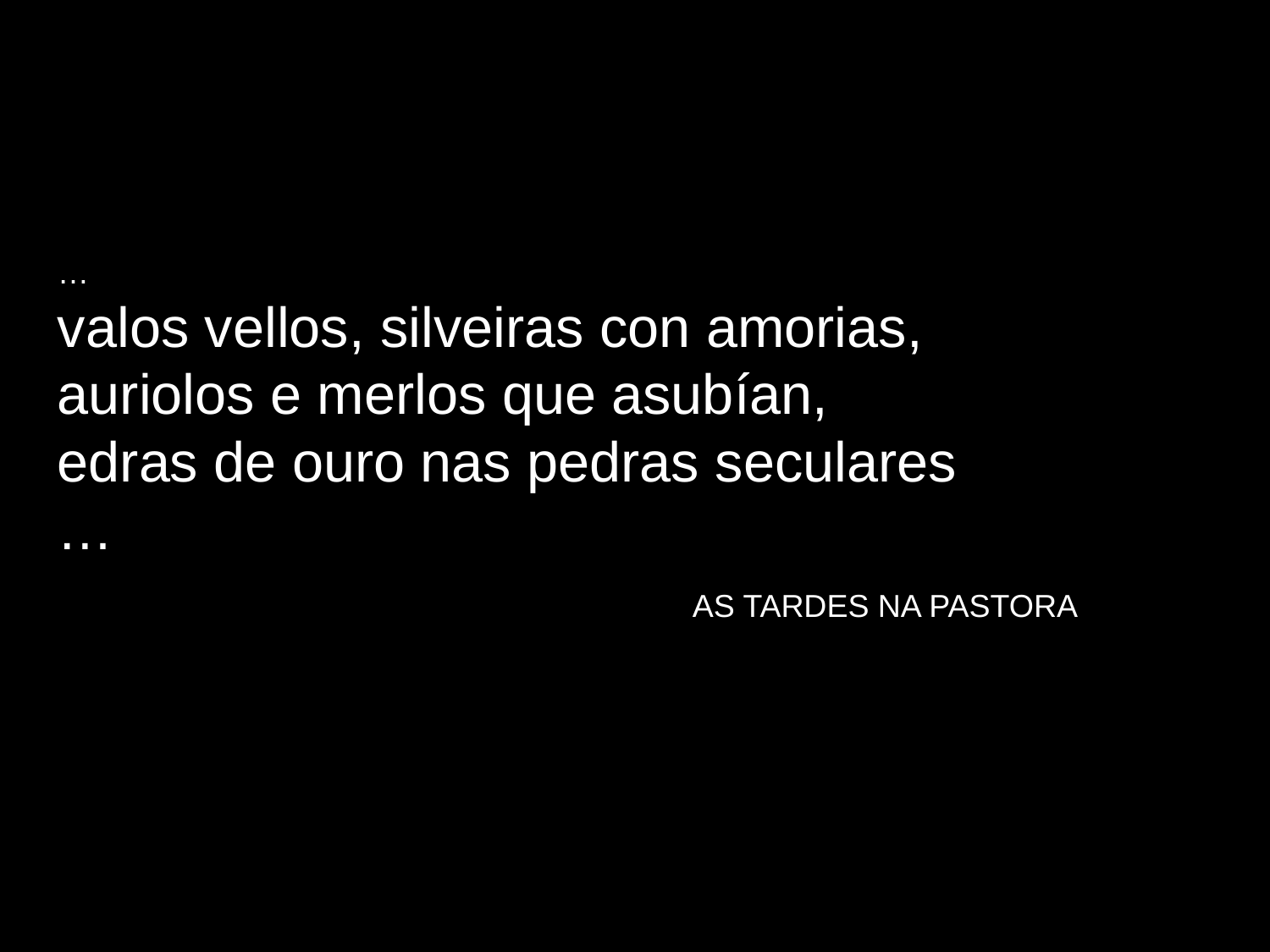

…
valos vellos, silveiras con amorias,
auriolos e merlos que asubían,
edras de ouro nas pedras seculares
…
					AS TARDES NA PASTORA